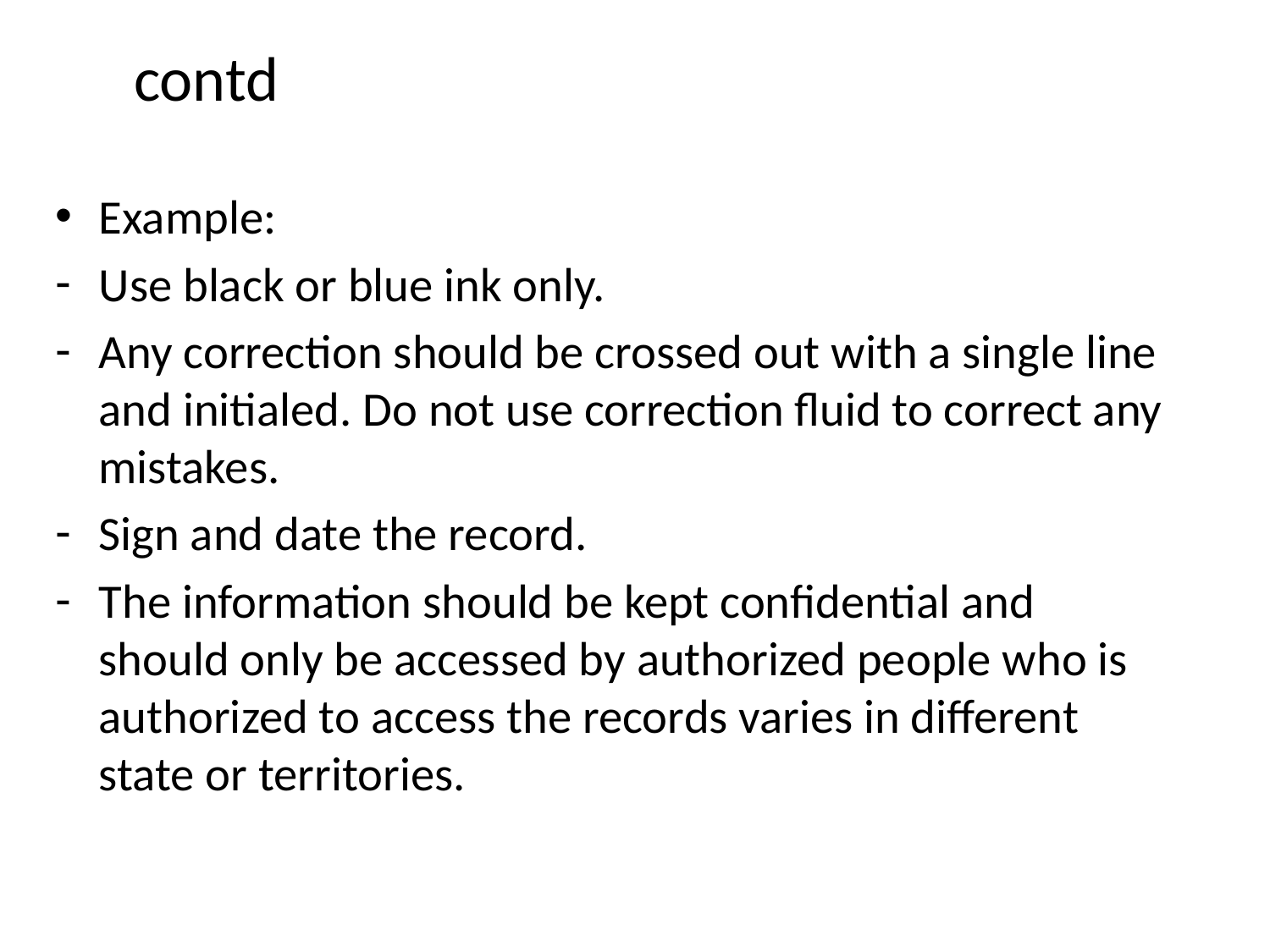

# contd
Example:
Use black or blue ink only.
Any correction should be crossed out with a single line and initialed. Do not use correction fluid to correct any mistakes.
Sign and date the record.
The information should be kept confidential and should only be accessed by authorized people who is authorized to access the records varies in different state or territories.